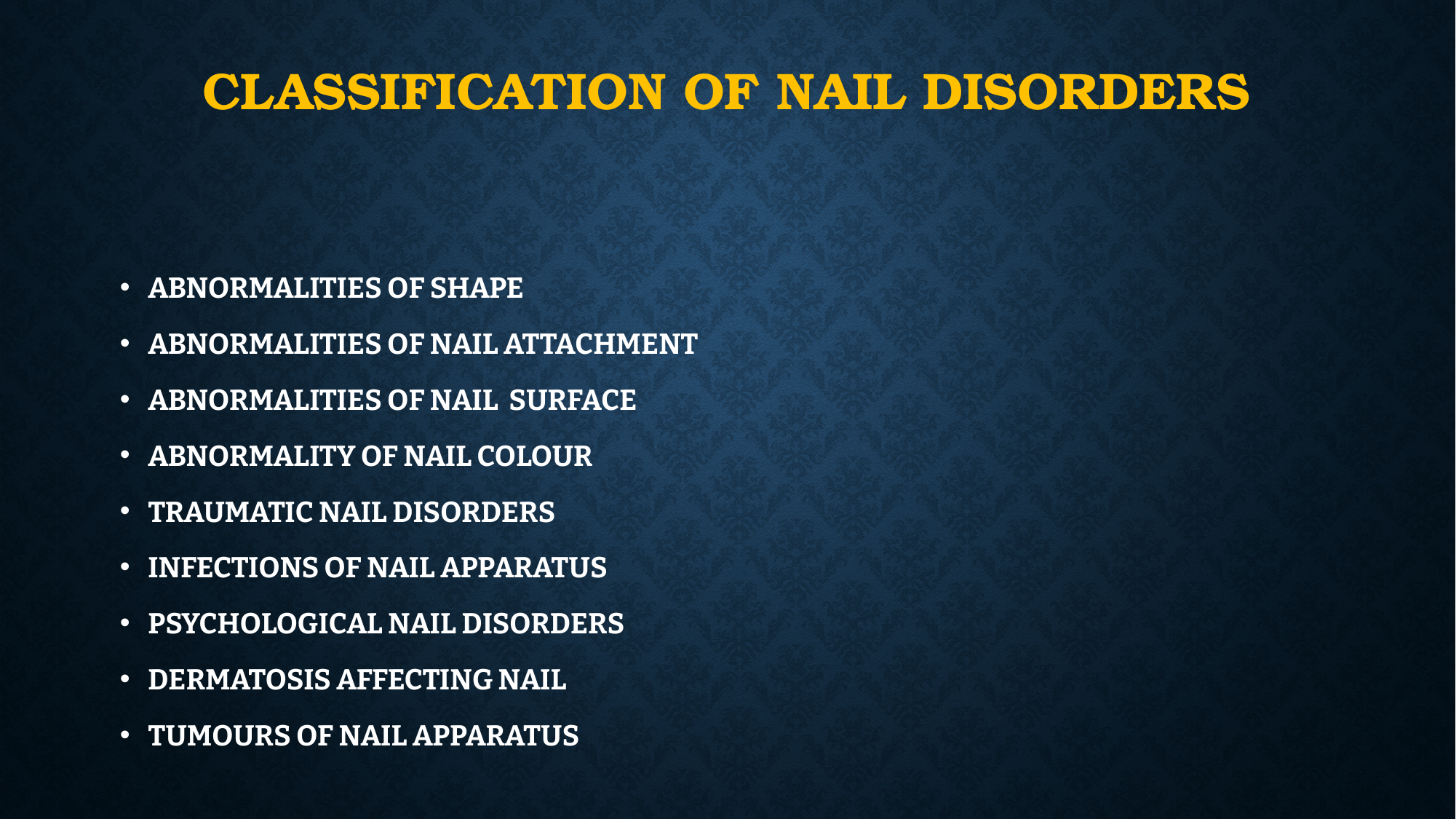

# CLASSIFICATION OF NAIL DISORDERS

ABNORMALITIES OF SHAPE
ABNORMALITIES OF NAIL ATTACHMENT
ABNORMALITIES OF NAIL  SURFACE
ABNORMALITY OF NAIL COLOUR
TRAUMATIC NAIL DISORDERS
INFECTIONS OF NAIL APPARATUS
PSYCHOLOGICAL NAIL DISORDERS
DERMATOSIS AFFECTING NAIL
TUMOURS OF NAIL APPARATUS